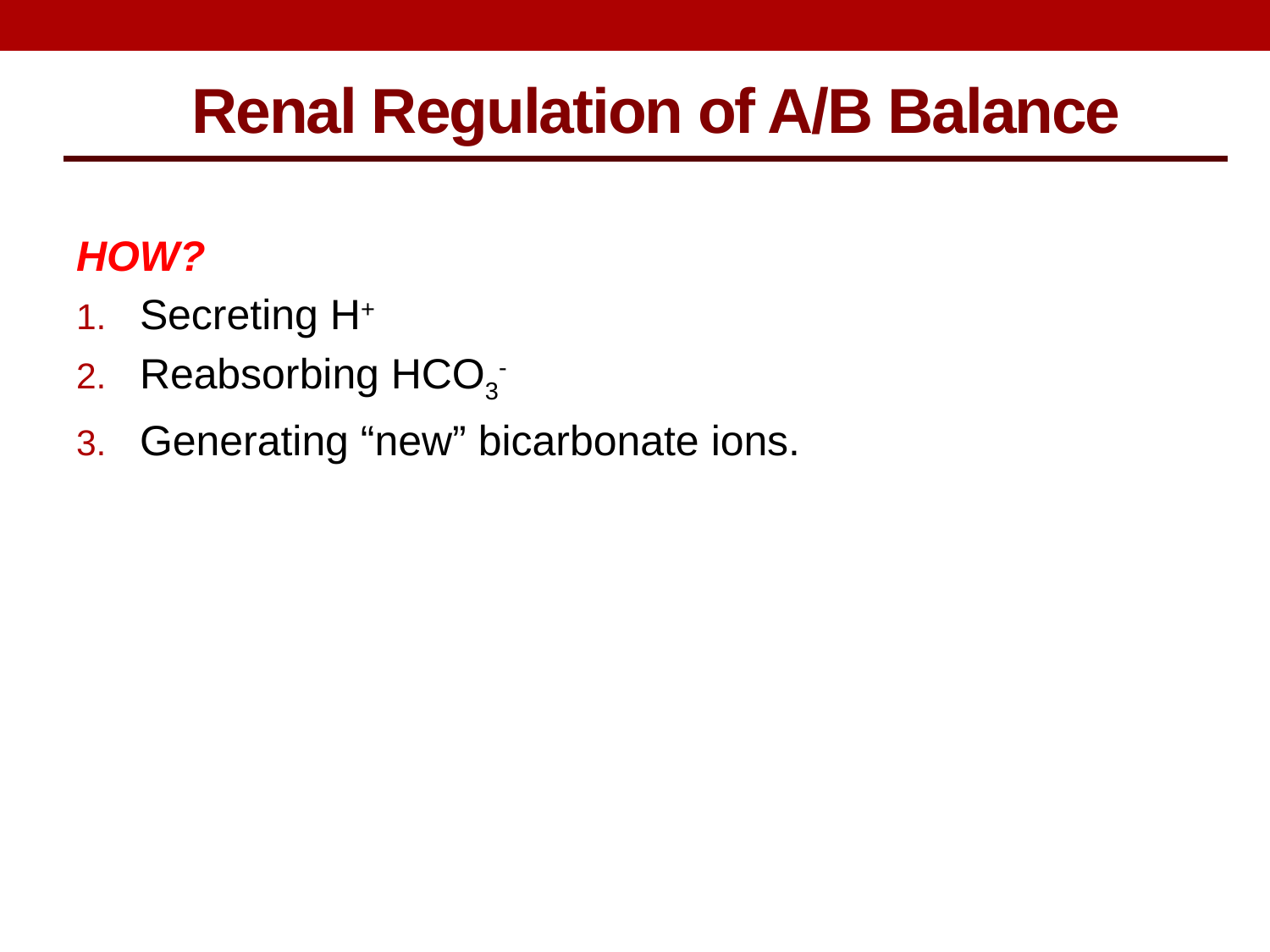

Renal Regulation of A/B Balance
HOW?
Secreting H+
Reabsorbing HCO3-
Generating “new” bicarbonate ions.